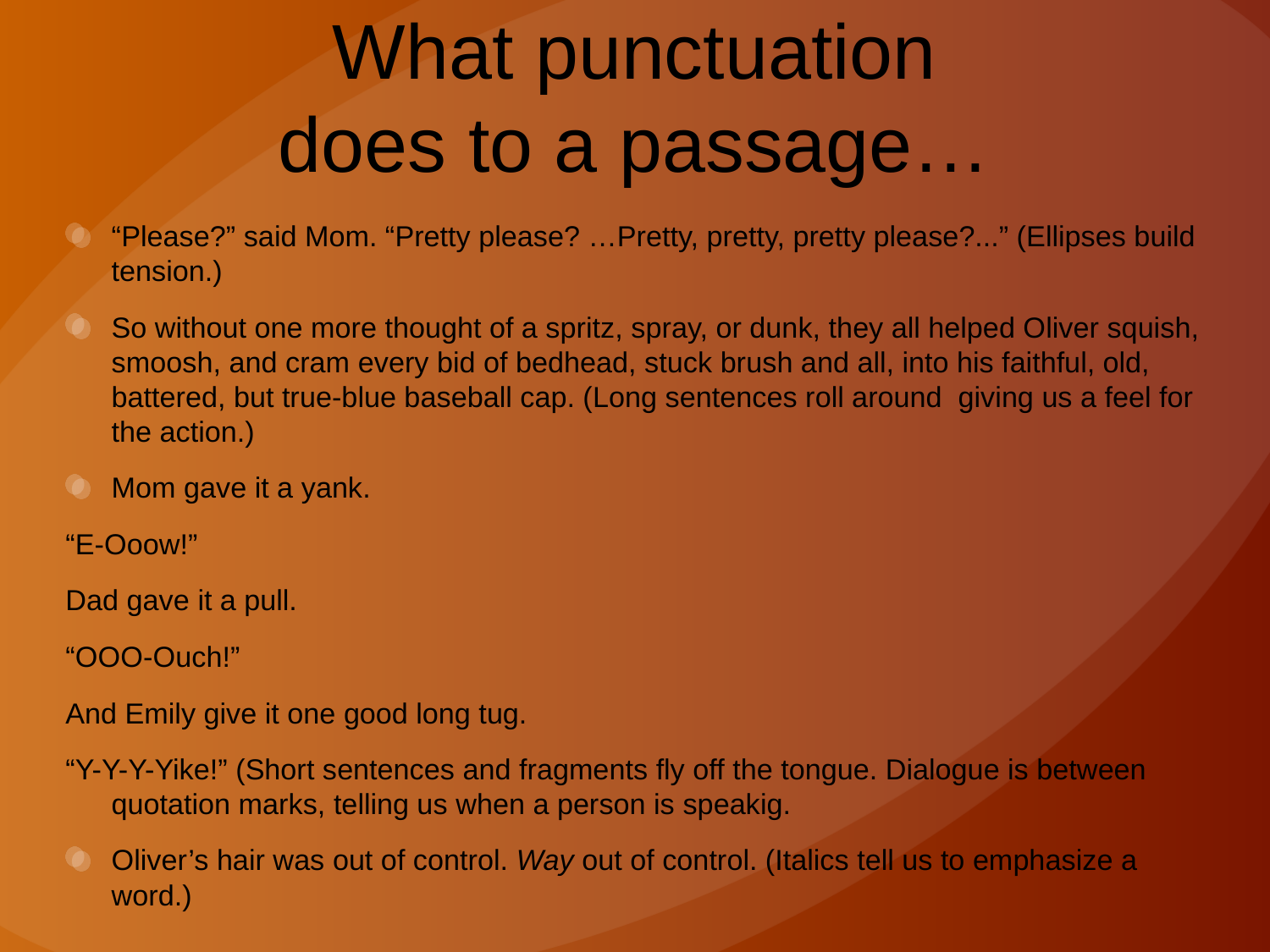

# What punctuation does to a passage…
“Please?” said Mom. “Pretty please? …Pretty, pretty, pretty please?...” (Ellipses build tension.)
So without one more thought of a spritz, spray, or dunk, they all helped Oliver squish, smoosh, and cram every bid of bedhead, stuck brush and all, into his faithful, old, battered, but true-blue baseball cap. (Long sentences roll around  giving us a feel for the action.)
Mom gave it a yank.
“E-Ooow!”
Dad gave it a pull.
“OOO-Ouch!”
And Emily give it one good long tug.
“Y-Y-Y-Yike!” (Short sentences and fragments fly off the tongue. Dialogue is between quotation marks, telling us when a person is speakig.
Oliver’s hair was out of control. Way out of control. (Italics tell us to emphasize a word.)